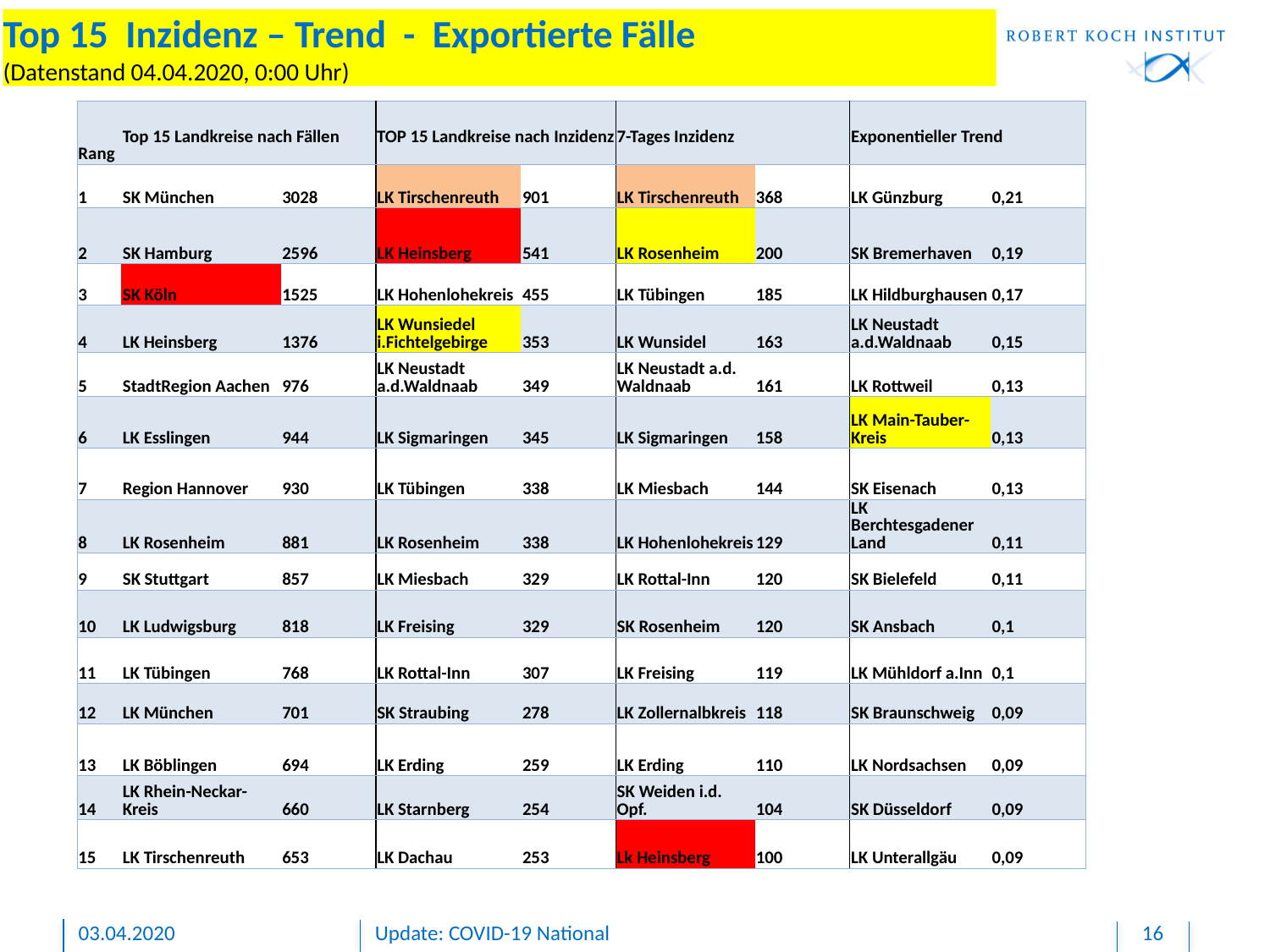

# Top 15  Inzidenz – Trend  -  Exportierte Fälle (Datenstand 04.04.2020, 0:00 Uhr)
| Rang | Top 15 Landkreise nach Fällen |  | TOP 15 Landkreise nach Inzidenz |  | 7-Tages Inzidenz |  | Exponentieller Trend |  |
| --- | --- | --- | --- | --- | --- | --- | --- | --- |
| 1 | SK München | 3028 | LK Tirschenreuth | 901 | LK Tirschenreuth | 368 | LK Günzburg | 0,21 |
| 2 | SK Hamburg | 2596 | LK Heinsberg | 541 | LK Rosenheim | 200 | SK Bremerhaven | 0,19 |
| 3 | SK Köln | 1525 | LK Hohenlohekreis | 455 | LK Tübingen | 185 | LK Hildburghausen | 0,17 |
| 4 | LK Heinsberg | 1376 | LK Wunsiedel i.Fichtelgebirge | 353 | LK Wunsidel | 163 | LK Neustadt a.d.Waldnaab | 0,15 |
| 5 | StadtRegion Aachen | 976 | LK Neustadt a.d.Waldnaab | 349 | LK Neustadt a.d. Waldnaab | 161 | LK Rottweil | 0,13 |
| 6 | LK Esslingen | 944 | LK Sigmaringen | 345 | LK Sigmaringen | 158 | LK Main-Tauber-Kreis | 0,13 |
| 7 | Region Hannover | 930 | LK Tübingen | 338 | LK Miesbach | 144 | SK Eisenach | 0,13 |
| 8 | LK Rosenheim | 881 | LK Rosenheim | 338 | LK Hohenlohekreis | 129 | LK Berchtesgadener Land | 0,11 |
| 9 | SK Stuttgart | 857 | LK Miesbach | 329 | LK Rottal-Inn | 120 | SK Bielefeld | 0,11 |
| 10 | LK Ludwigsburg | 818 | LK Freising | 329 | SK Rosenheim | 120 | SK Ansbach | 0,1 |
| 11 | LK Tübingen | 768 | LK Rottal-Inn | 307 | LK Freising | 119 | LK Mühldorf a.Inn | 0,1 |
| 12 | LK München | 701 | SK Straubing | 278 | LK Zollernalbkreis | 118 | SK Braunschweig | 0,09 |
| 13 | LK Böblingen | 694 | LK Erding | 259 | LK Erding | 110 | LK Nordsachsen | 0,09 |
| 14 | LK Rhein-Neckar-Kreis | 660 | LK Starnberg | 254 | SK Weiden i.d. Opf. | 104 | SK Düsseldorf | 0,09 |
| 15 | LK Tirschenreuth | 653 | LK Dachau | 253 | Lk Heinsberg | 100 | LK Unterallgäu | 0,09 |
03.04.2020
Update: COVID-19 National
16